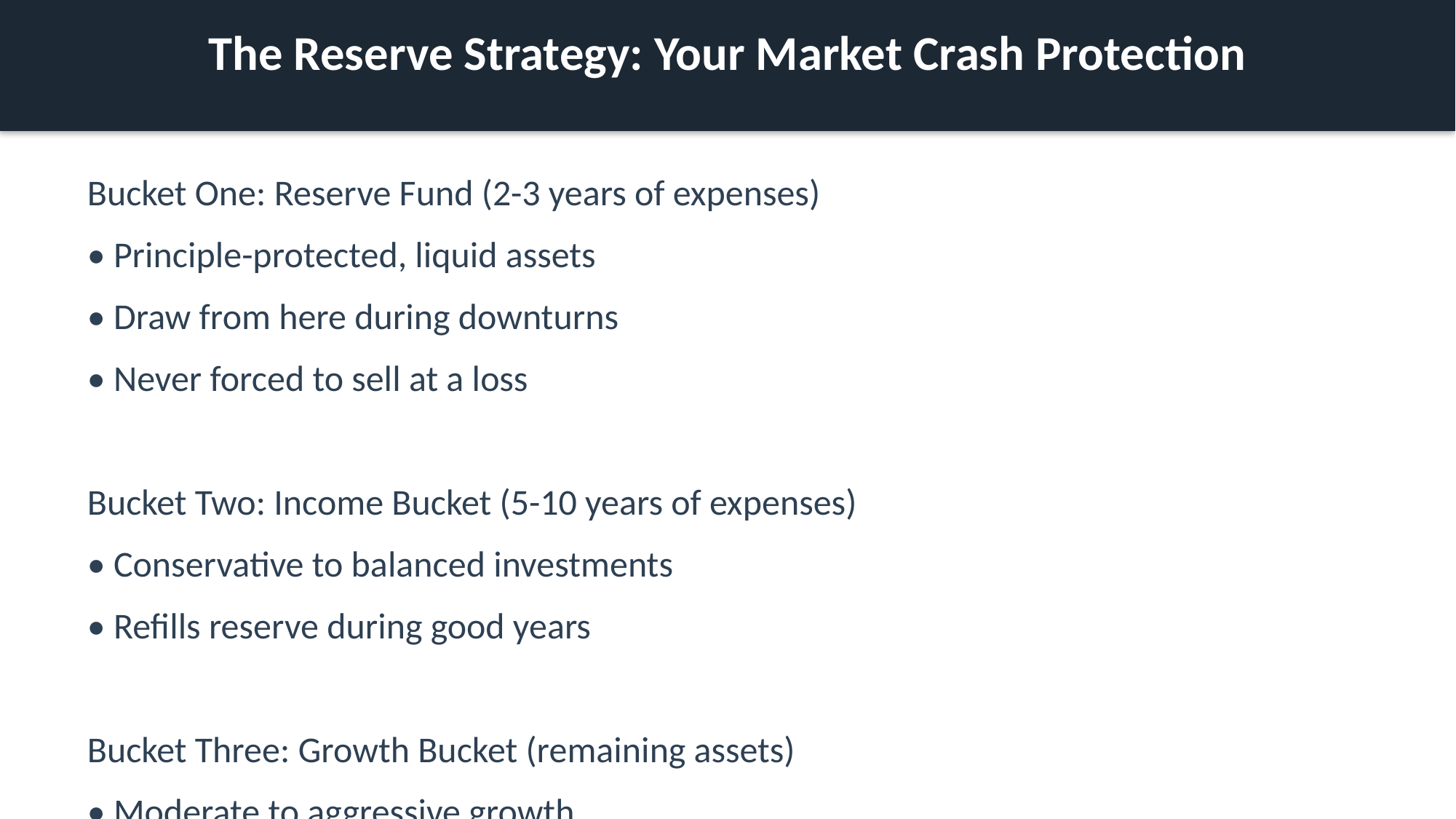

The Reserve Strategy: Your Market Crash Protection
Bucket One: Reserve Fund (2-3 years of expenses)
• Principle-protected, liquid assets
• Draw from here during downturns
• Never forced to sell at a loss

Bucket Two: Income Bucket (5-10 years of expenses)
• Conservative to balanced investments
• Refills reserve during good years

Bucket Three: Growth Bucket (remaining assets)
• Moderate to aggressive growth
• Stays invested for long haul

Market up? Refill reserve from growth. Market down? Live off reserve.